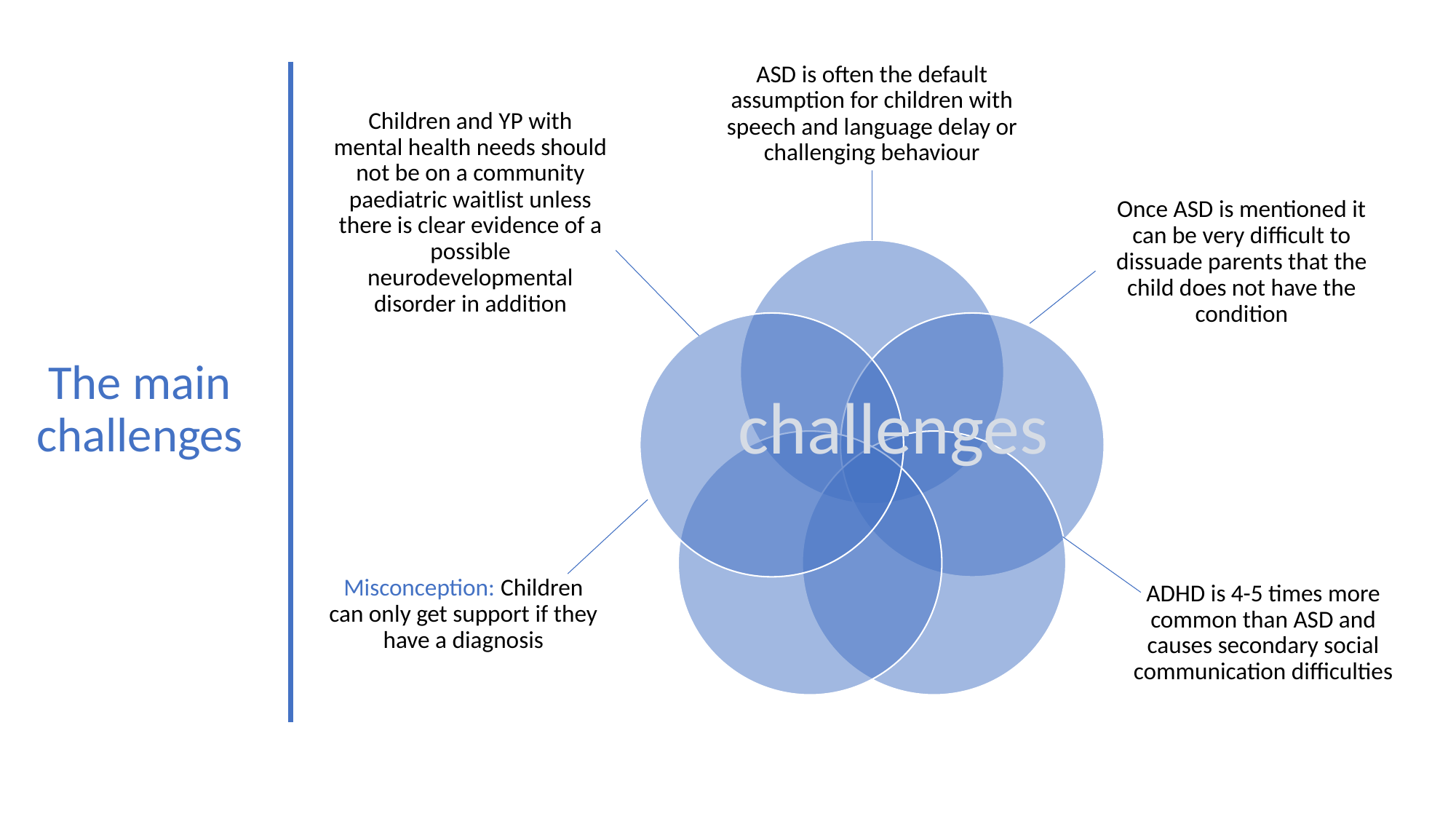

ASD is often the default assumption for children with speech and language delay or challenging behaviour
Once ASD is mentioned it can be very difficult to dissuade parents that the child does not have the condition
ADHD is 4-5 times more common than ASD and causes secondary social communication difficulties
Children and YP with mental health needs should not be on a community paediatric waitlist unless there is clear evidence of a possible neurodevelopmental disorder in addition
Misconception: Children can only get support if they have a diagnosis
# The main challenges
challenges